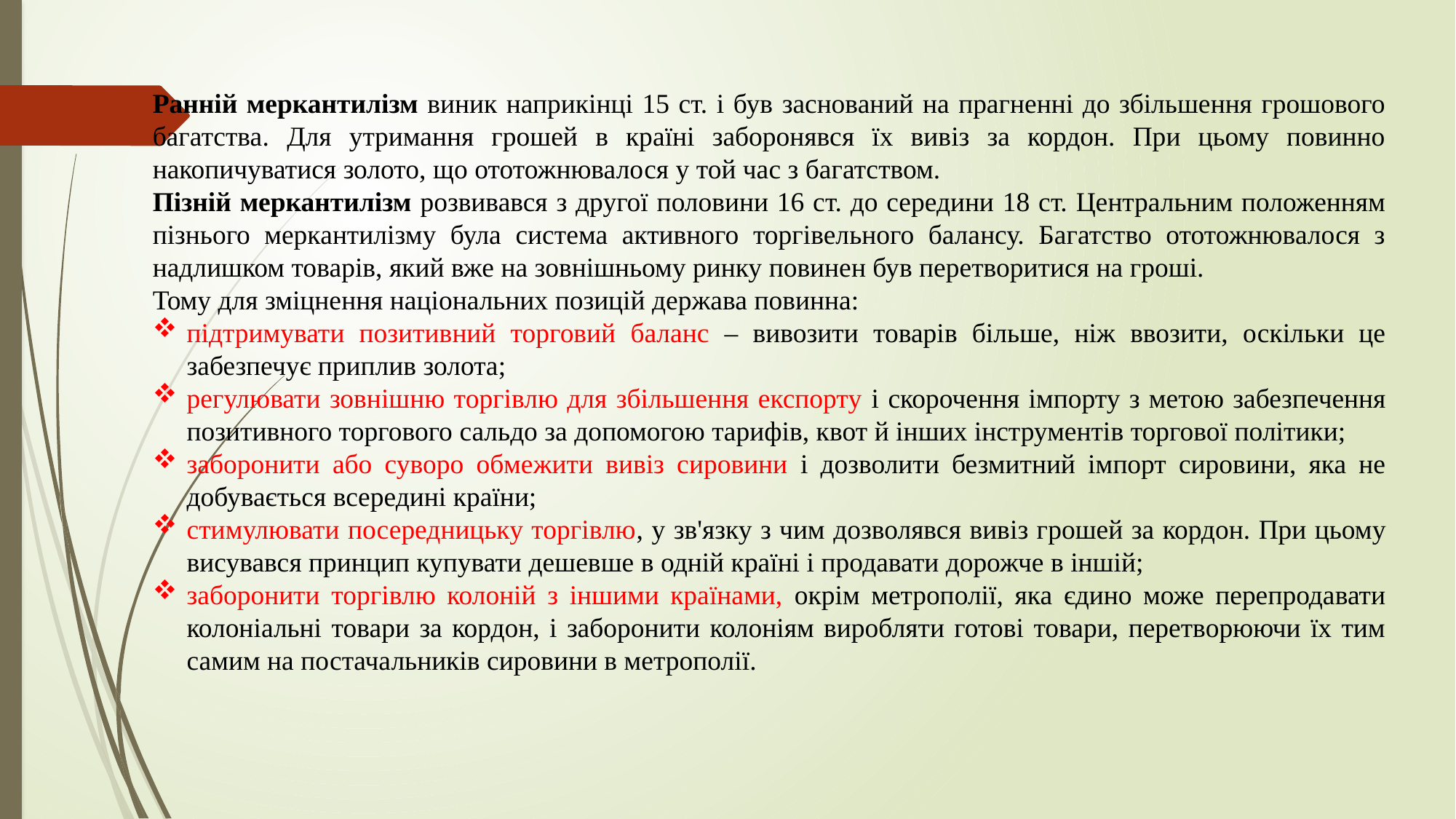

Ранній меркантилізм виник наприкінці 15 ст. і був заснований на прагненні до збільшення грошового багатства. Для утримання грошей в країні заборонявся їх вивіз за кордон. При цьому повинно накопичуватися золото, що ототожнювалося у той час з багатством.
Пізній меркантилізм розвивався з другої половини 16 ст. до середини 18 ст. Центральним положенням пізнього меркантилізму була система активного торгівельного балансу. Багатство ототожнювалося з надлишком товарів, який вже на зовнішньому ринку повинен був перетворитися на гроші.
Тому для зміцнення національних позицій держава повинна:
підтримувати позитивний торговий баланс – вивозити товарів більше, ніж ввозити, оскільки це забезпечує приплив золота;
регулювати зовнішню торгівлю для збільшення експорту і скорочення імпорту з метою забезпечення позитивного торгового сальдо за допомогою тарифів, квот й інших інструментів торгової політики;
заборонити або суворо обмежити вивіз сировини і дозволити безмитний імпорт сировини, яка не добувається всередині країни;
стимулювати посередницьку торгівлю, у зв'язку з чим дозволявся вивіз грошей за кордон. При цьому висувався принцип купувати дешевше в одній країні і продавати дорожче в іншій;
заборонити торгівлю колоній з іншими країнами, окрім метрополії, яка єдино може перепродавати колоніальні товари за кордон, і заборонити колоніям виробляти готові товари, перетворюючи їх тим самим на постачальників сировини в метрополії.